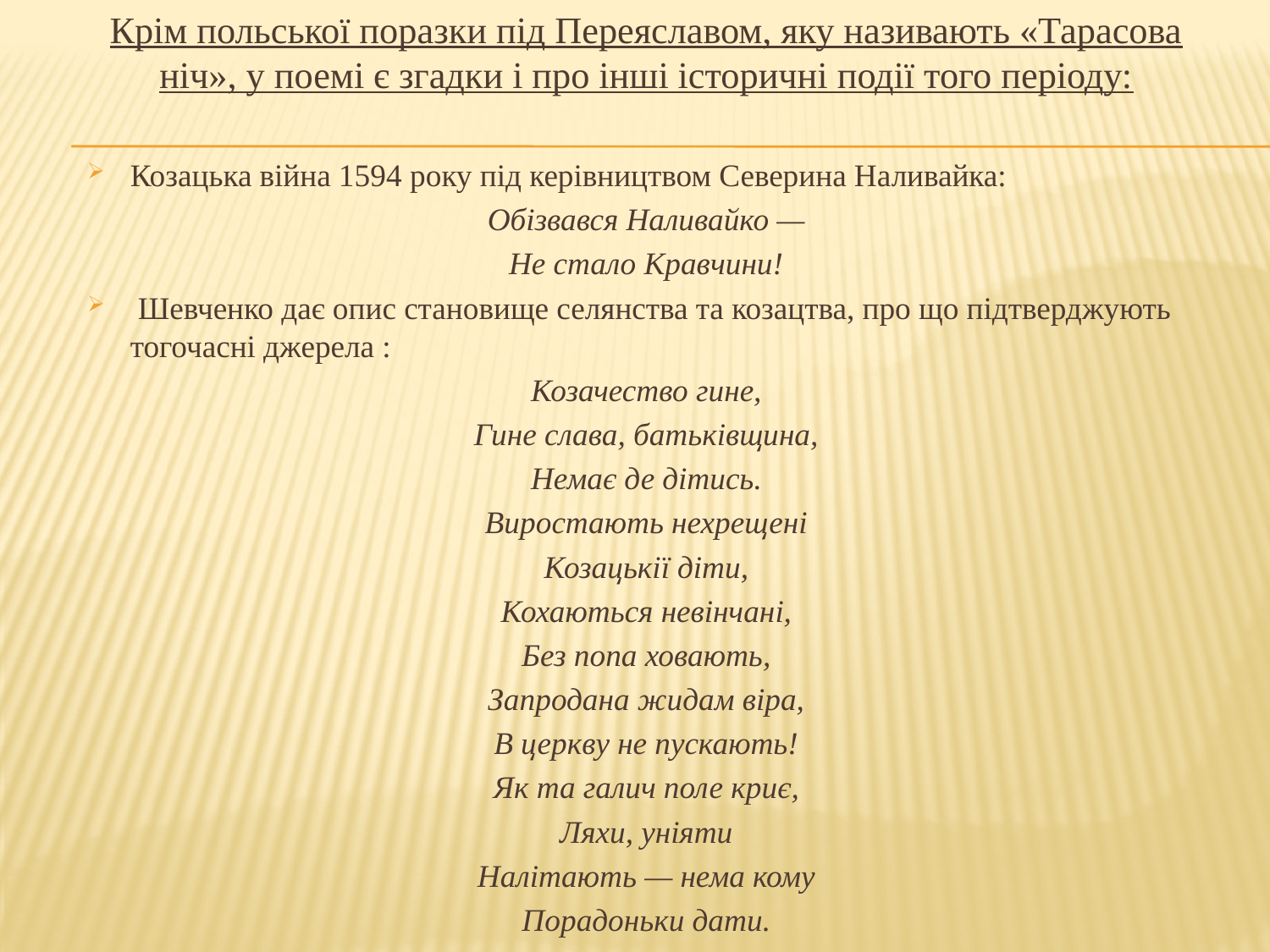

Крім польської поразки під Переяславом, яку називають «Тарасова ніч», у поемі є згадки і про інші історичні події того періоду:

Козацька війна 1594 року під керівництвом Северина Наливайка:
Обізвався Наливайко —
Не стало Кравчини!
 Шевченко дає опис становище селянства та козацтва, про що підтверджують тогочасні джерела :
Козачество гине,
Гине слава, батьківщина,
Немає де дітись.
Виростають нехрещені
Козацькії діти,
Кохаються невінчані,
Без попа ховають,
Запродана жидам віра,
В церкву не пускають!
Як та галич поле криє,
Ляхи, уніяти
Налітають — нема кому
Порадоньки дати.